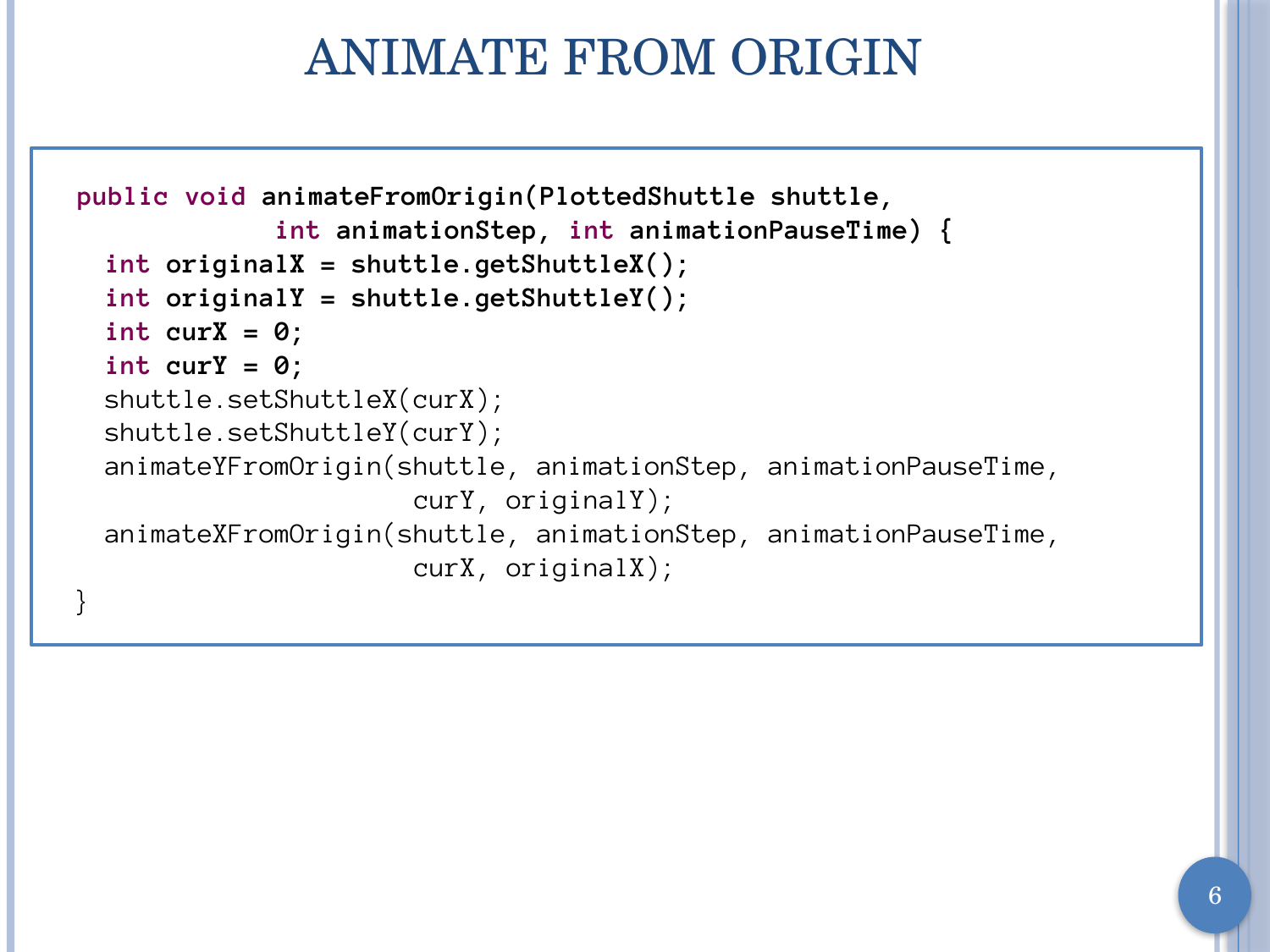

# Animate from Origin
  public void animateFromOrigin(PlottedShuttle shuttle,
               int animationStep, int animationPauseTime) {
    int originalX = shuttle.getShuttleX();
    int originalY = shuttle.getShuttleY();
    int curX = 0;
    int curY = 0;
    shuttle.setShuttleX(curX);
    shuttle.setShuttleY(curY);
    animateYFromOrigin(shuttle, animationStep, animationPauseTime,
                        curY, originalY);
    animateXFromOrigin(shuttle, animationStep, animationPauseTime,
                        curX, originalX);
  }